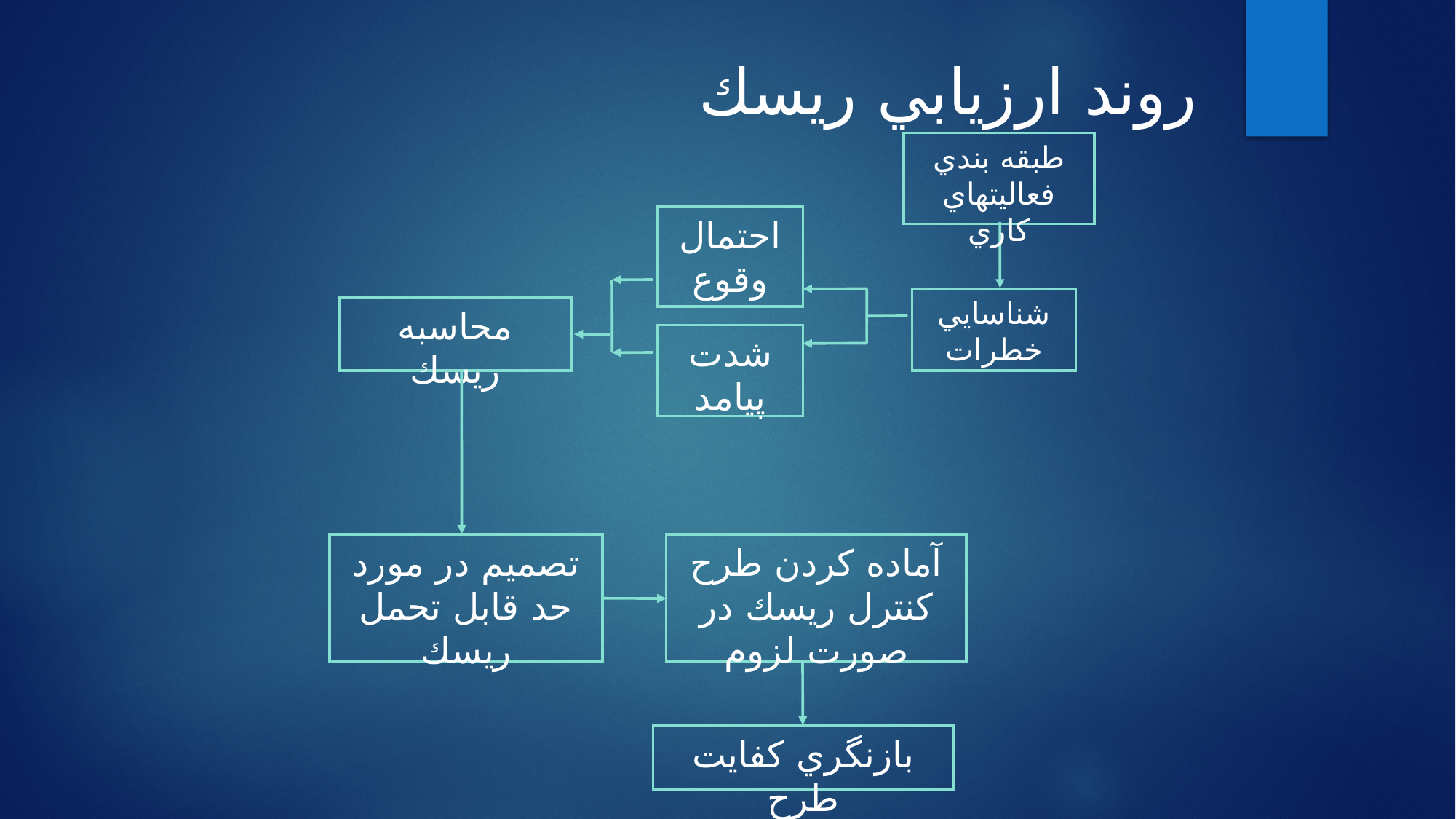

# روند ارزيابي ريسك
طبقه بندي فعاليتهاي كاري
احتمال وقوع

شناسايي خطرات

محاسبه ريسك

شدت پيامد

تصميم در مورد حد قابل تحمل ريسك
آماده كردن طرح كنترل ريسك در صورت لزوم

بازنگري كفايت طرح